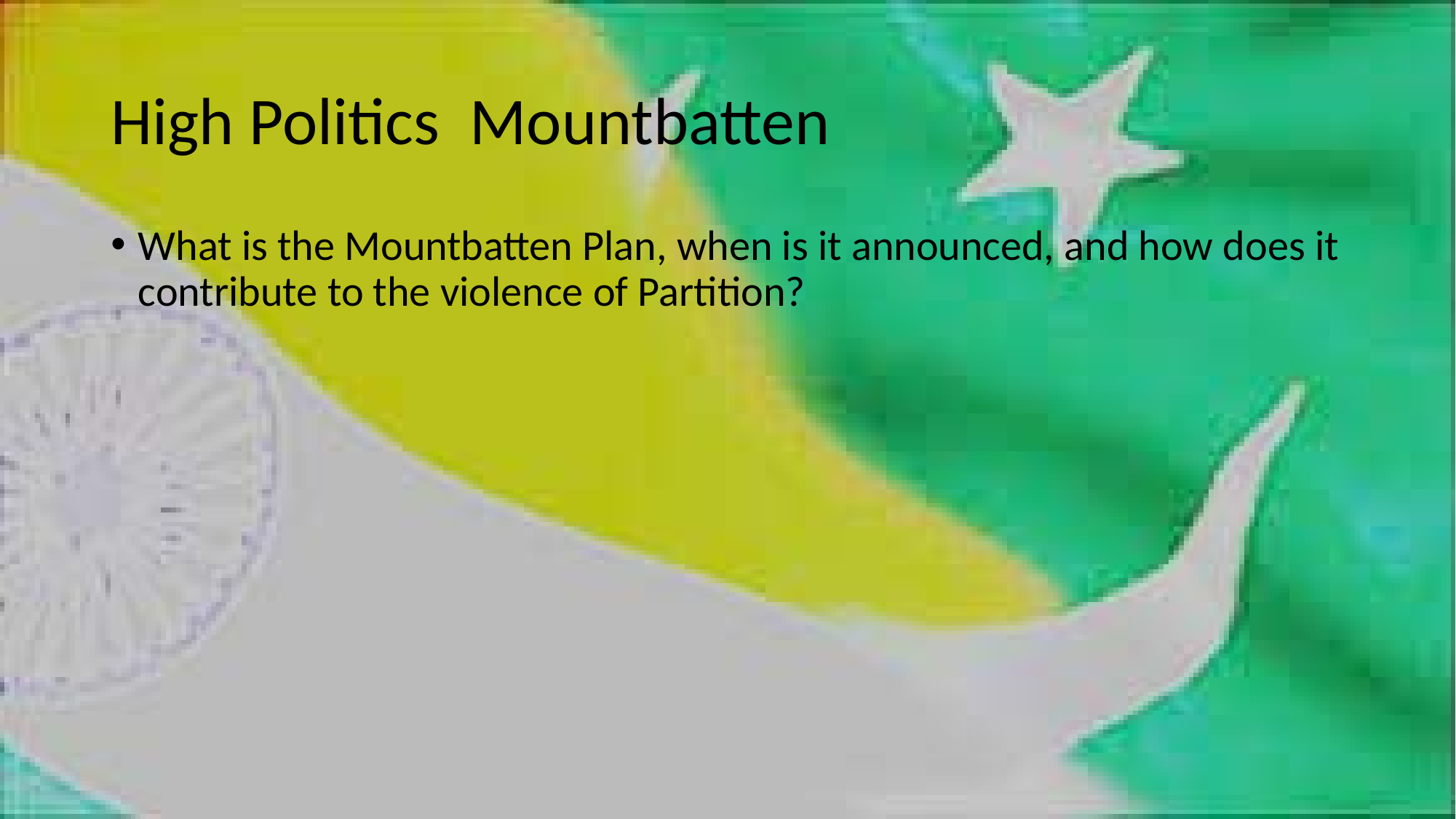

# High Politics  Mountbatten
What is the Mountbatten Plan, when is it announced, and how does it contribute to the violence of Partition?